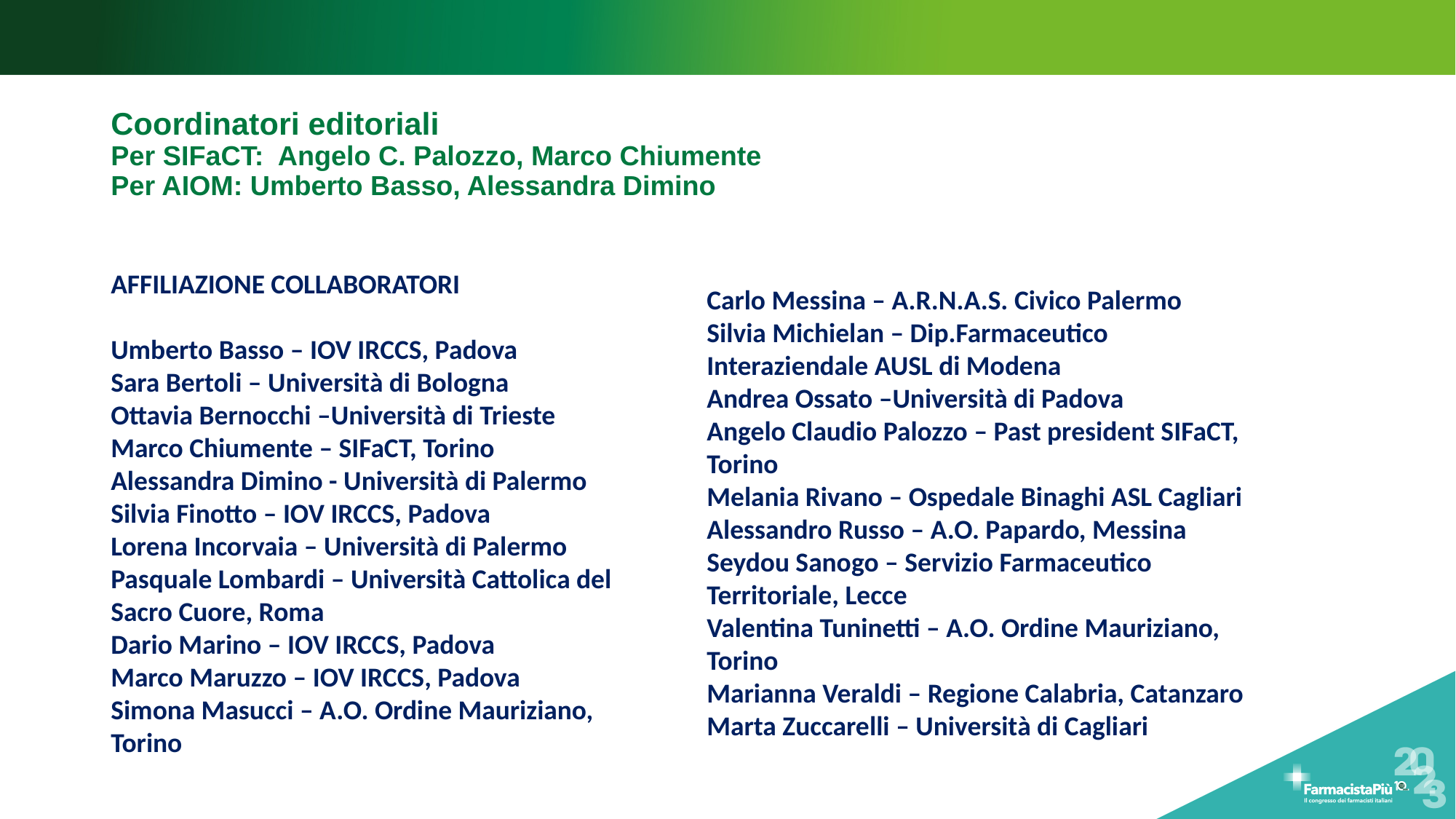

# Coordinatori editoriali Per SIFaCT:  Angelo C. Palozzo, Marco Chiumente Per AIOM: Umberto Basso, Alessandra Dimino
AFFILIAZIONE COLLABORATORI

Umberto Basso – IOV IRCCS, Padova
Sara Bertoli – Università di Bologna
Ottavia Bernocchi –Università di Trieste
Marco Chiumente – SIFaCT, Torino
Alessandra Dimino - Università di Palermo
Silvia Finotto – IOV IRCCS, Padova
Lorena Incorvaia – Università di Palermo
Pasquale Lombardi – Università Cattolica del Sacro Cuore, Roma
Dario Marino – IOV IRCCS, Padova
Marco Maruzzo – IOV IRCCS, Padova
Simona Masucci – A.O. Ordine Mauriziano, Torino
Carlo Messina – A.R.N.A.S. Civico Palermo
Silvia Michielan – Dip.Farmaceutico Interaziendale AUSL di Modena
Andrea Ossato –Università di Padova
Angelo Claudio Palozzo – Past president SIFaCT, Torino
Melania Rivano – Ospedale Binaghi ASL Cagliari
Alessandro Russo – A.O. Papardo, Messina
Seydou Sanogo – Servizio Farmaceutico Territoriale, Lecce
Valentina Tuninetti – A.O. Ordine Mauriziano, Torino
Marianna Veraldi – Regione Calabria, Catanzaro
Marta Zuccarelli – Università di Cagliari